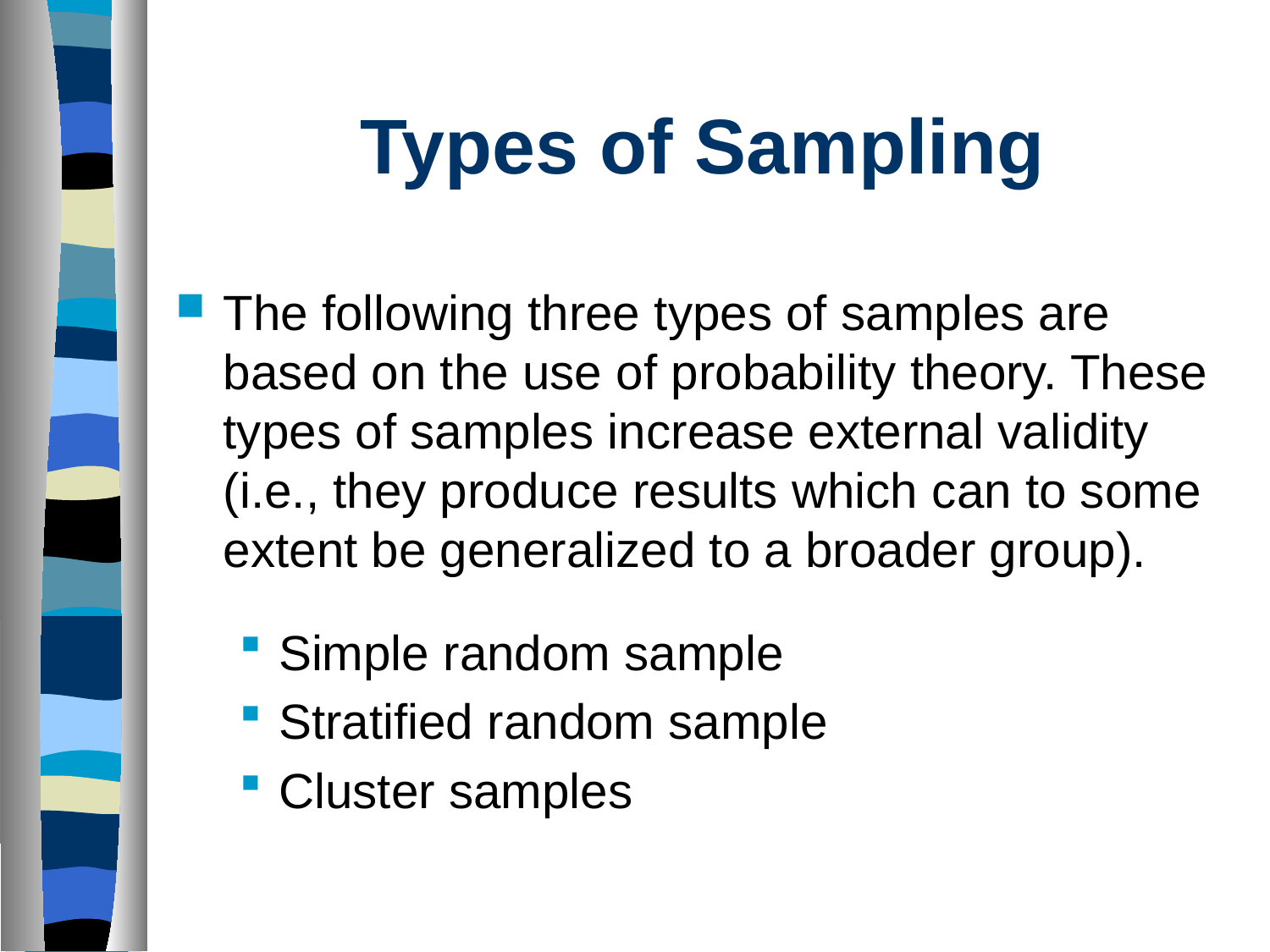

# Types of Sampling
The following three types of samples are based on the use of probability theory. These types of samples increase external validity (i.e., they produce results which can to some extent be generalized to a broader group).

Simple random sample
Stratified random sample
Cluster samples